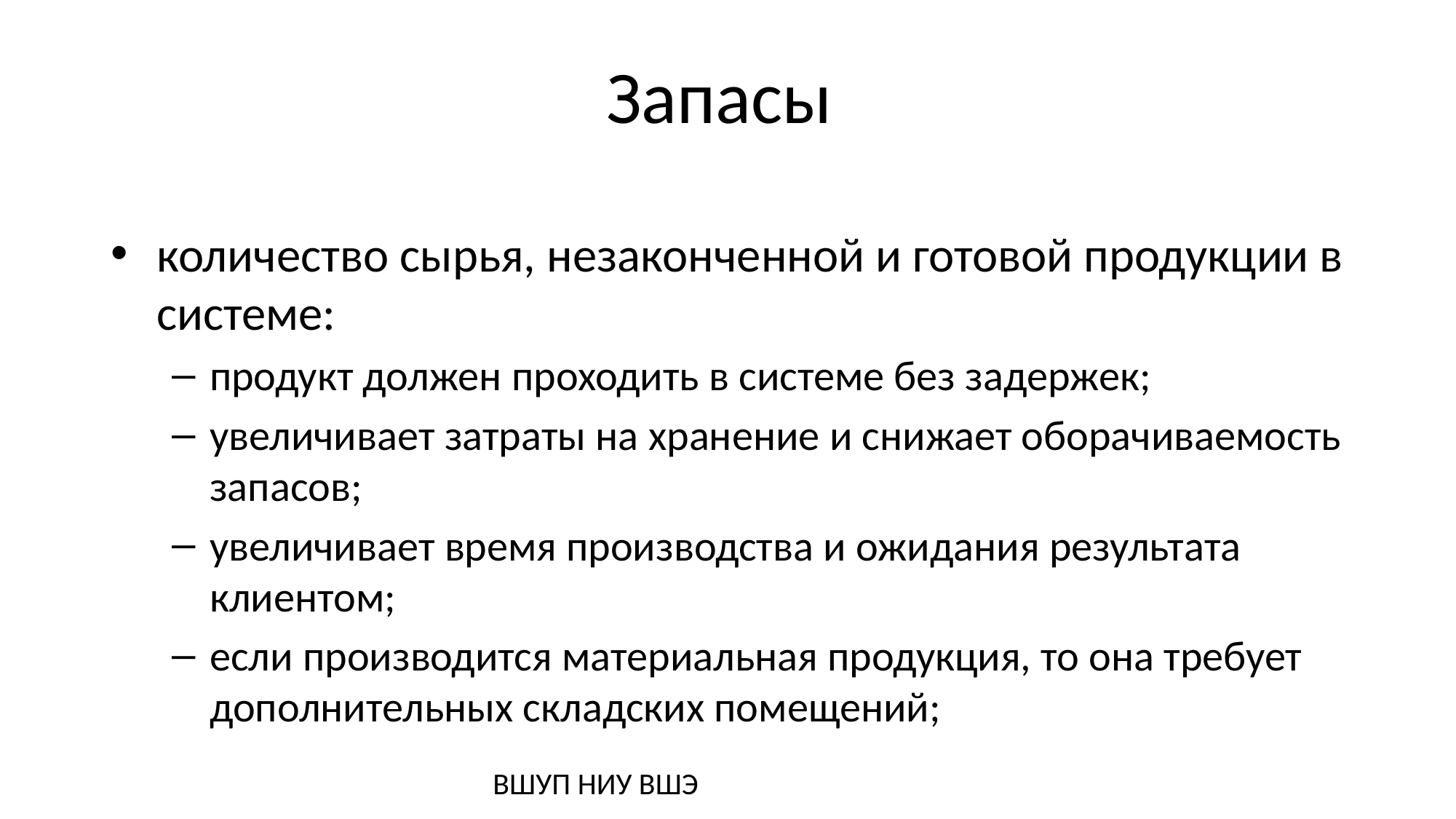

# Запасы
количество сырья, незаконченной и готовой продукции в системе:
продукт должен проходить в системе без задержек;
увеличивает затраты на хранение и снижает оборачиваемость запасов;
увеличивает время производства и ожидания результата клиентом;
если производится материальная продукция, то она требует дополнительных складских помещений;

ВШУП НИУ ВШЭ